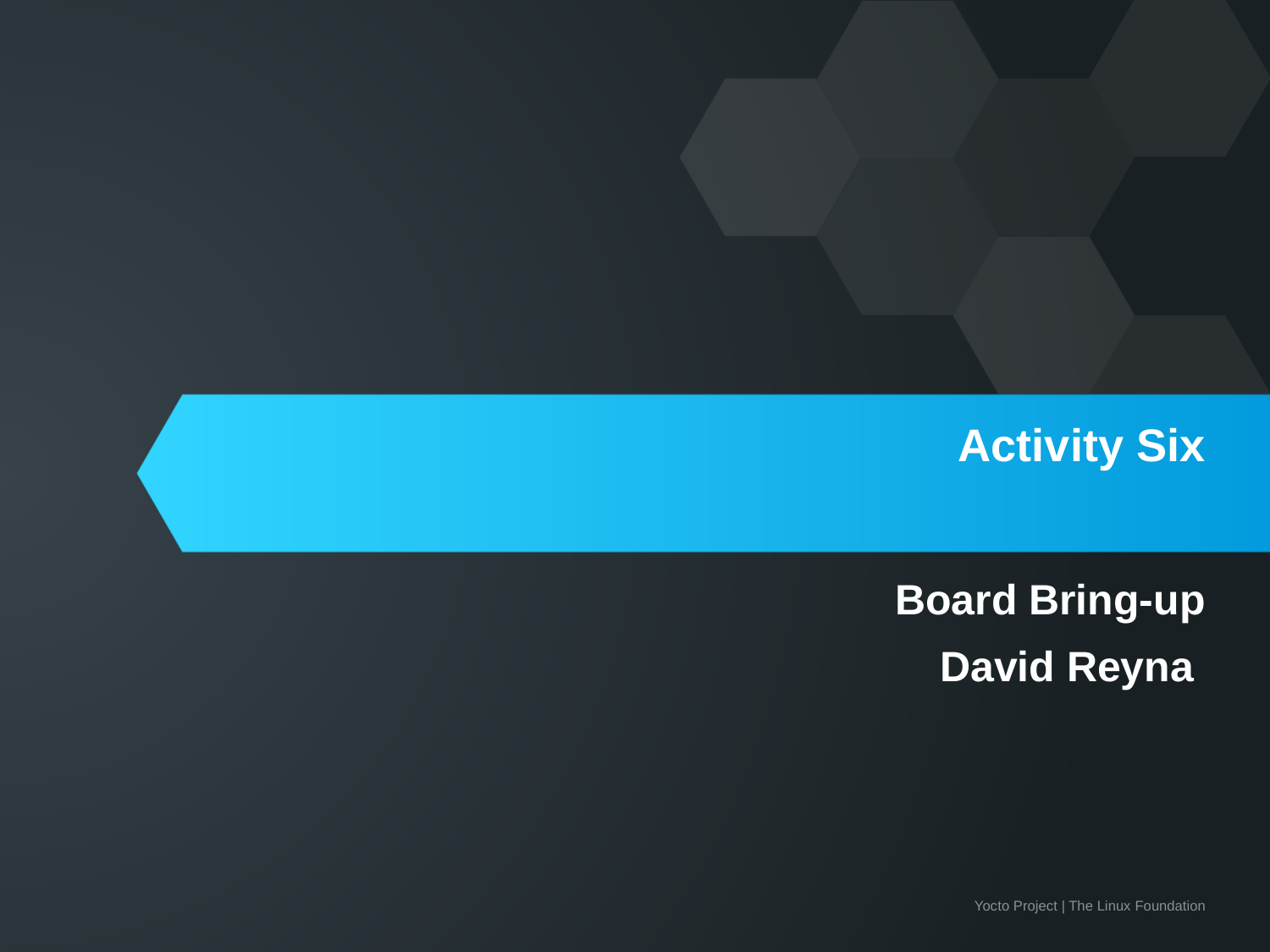

# Activity Six
Board Bring-up
David Reyna